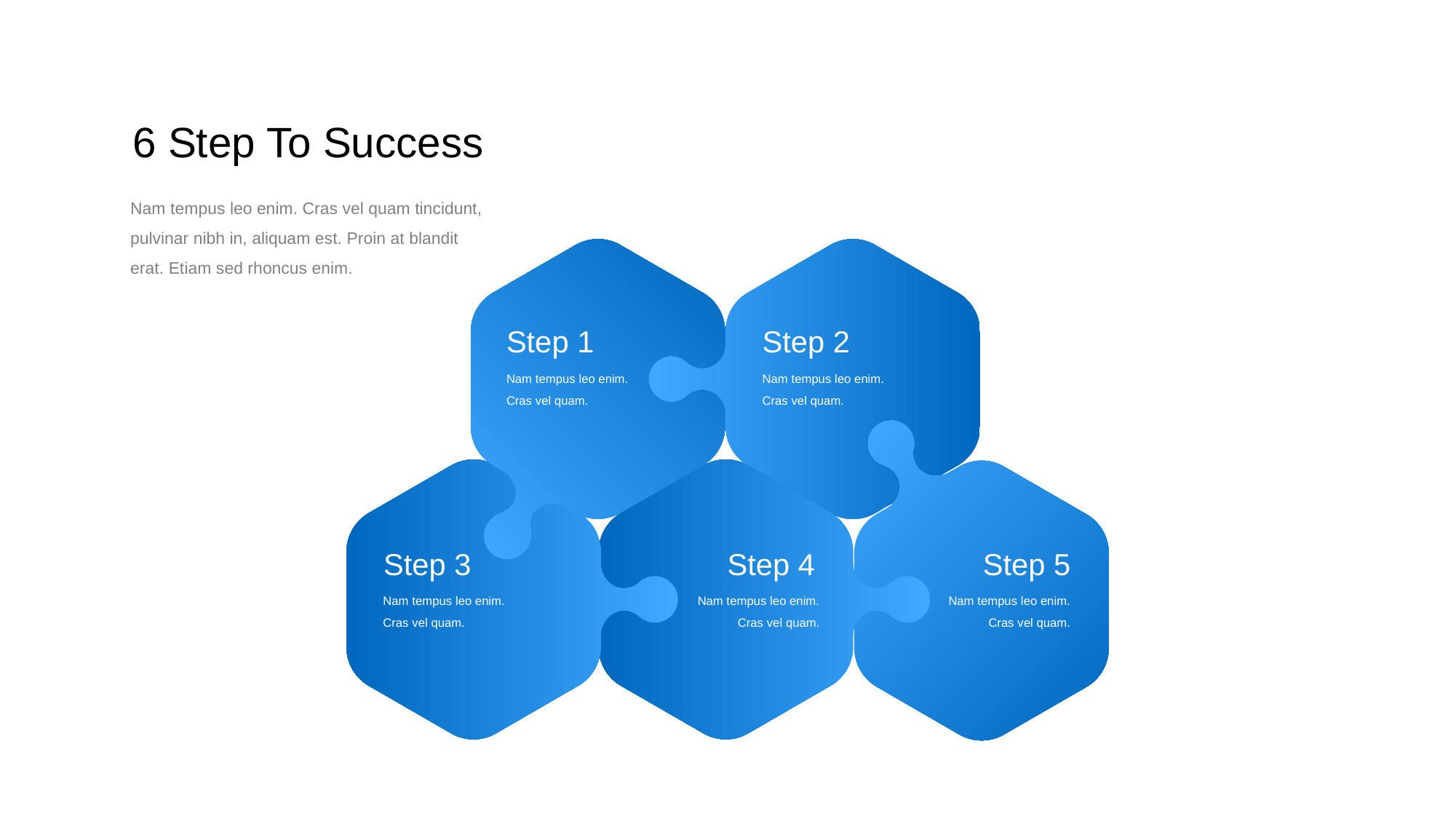

Nam tempus leo enim. Cras vel quam tincidunt, pulvinar nibh in, aliquam est. Proin at blandit erat. Etiam sed rhoncus enim.
6 Step To Success
Nam tempus leo enim. Cras vel quam tincidunt, pulvinar nibh in, aliquam est. Proin at blandit erat. Etiam sed rhoncus enim.

Step 1
Step 2
Nam tempus leo enim. Cras vel quam.
Nam tempus leo enim. Cras vel quam.

Step 3
Step 4
Step 5
Nam tempus leo enim. Cras vel quam.
Nam tempus leo enim. Cras vel quam.
Nam tempus leo enim. Cras vel quam.